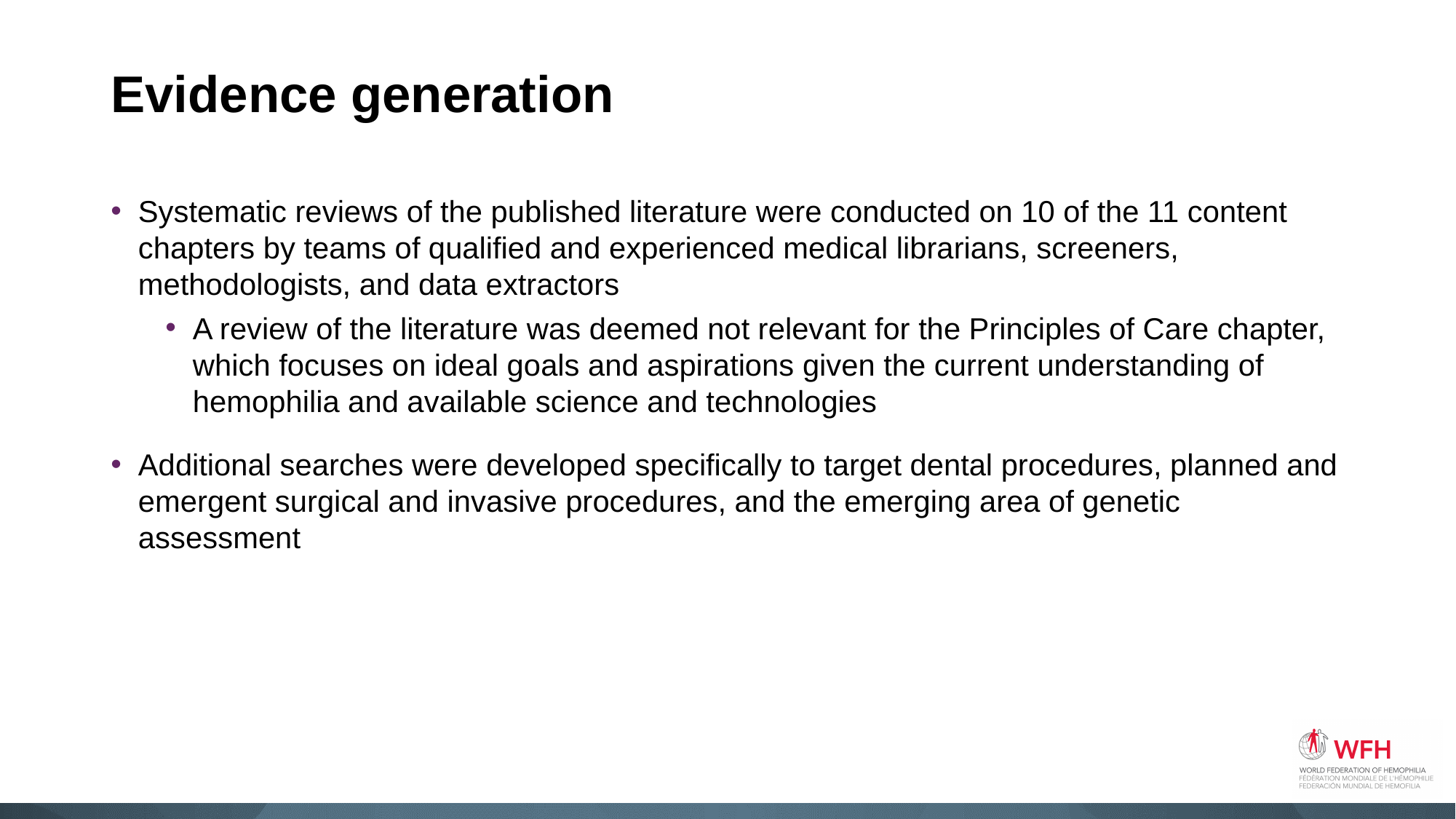

# Evidence generation
Systematic reviews of the published literature were conducted on 10 of the 11 content chapters by teams of qualified and experienced medical librarians, screeners, methodologists, and data extractors
A review of the literature was deemed not relevant for the Principles of Care chapter, which focuses on ideal goals and aspirations given the current understanding of hemophilia and available science and technologies
Additional searches were developed specifically to target dental procedures, planned and emergent surgical and invasive procedures, and the emerging area of genetic assessment